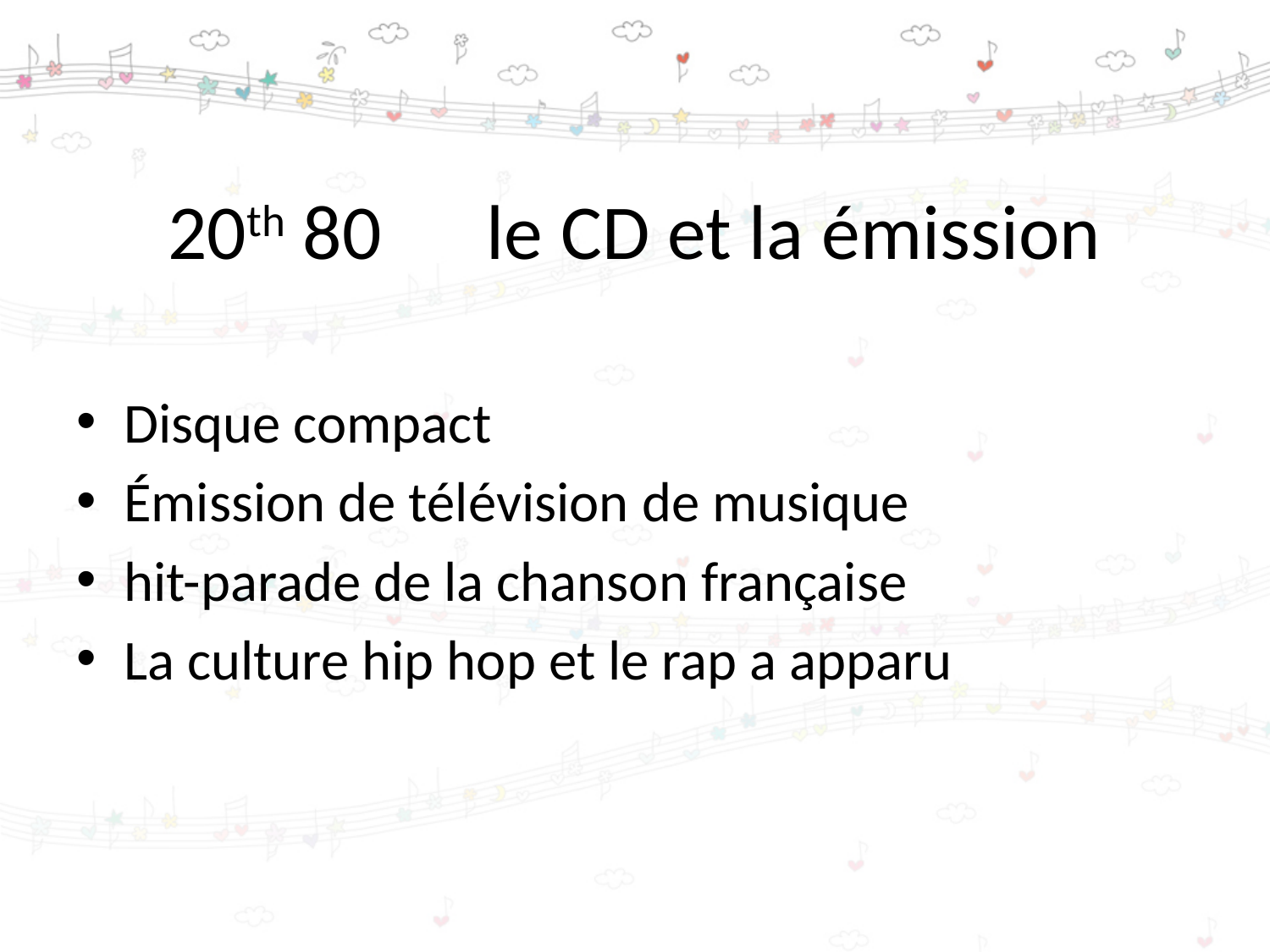

# 20th 80      le CD et la émission

Disque compact
Émission de télévision de musique
hit-parade de la chanson française
La culture hip hop et le rap a apparu